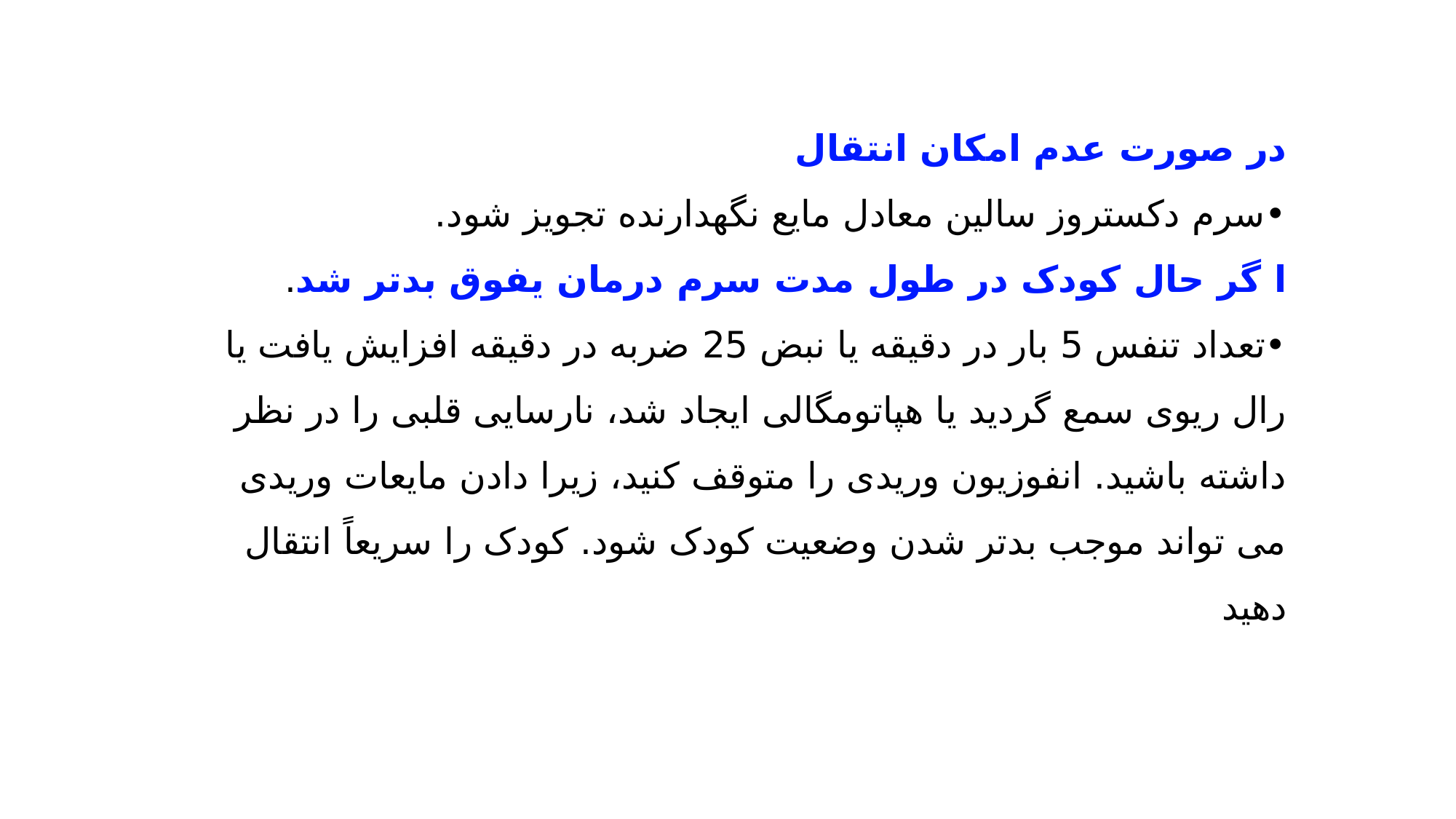

در صورت عدم امکان انتقال
•سرم دکستروز سالین معادل مایع نگهدارنده تجویز شود.
ا گر حال کودک در طول مدت سرم درمان یفوق بدتر شد.
•تعداد تنفس 5 بار در دقیقه یا نبض 25 ضربه در دقیقه افزایش یافت یا رال ریوی سمع گردید یا هپاتومگالی ایجاد شد، نارسایی قلبی را در نظر داشته باشید. انفوزیون وریدی را متوقف کنید، زیرا دادن مایعات وریدی می تواند موجب بدتر شدن وضعیت کودک شود. کودک را سریعاً انتقال دهید